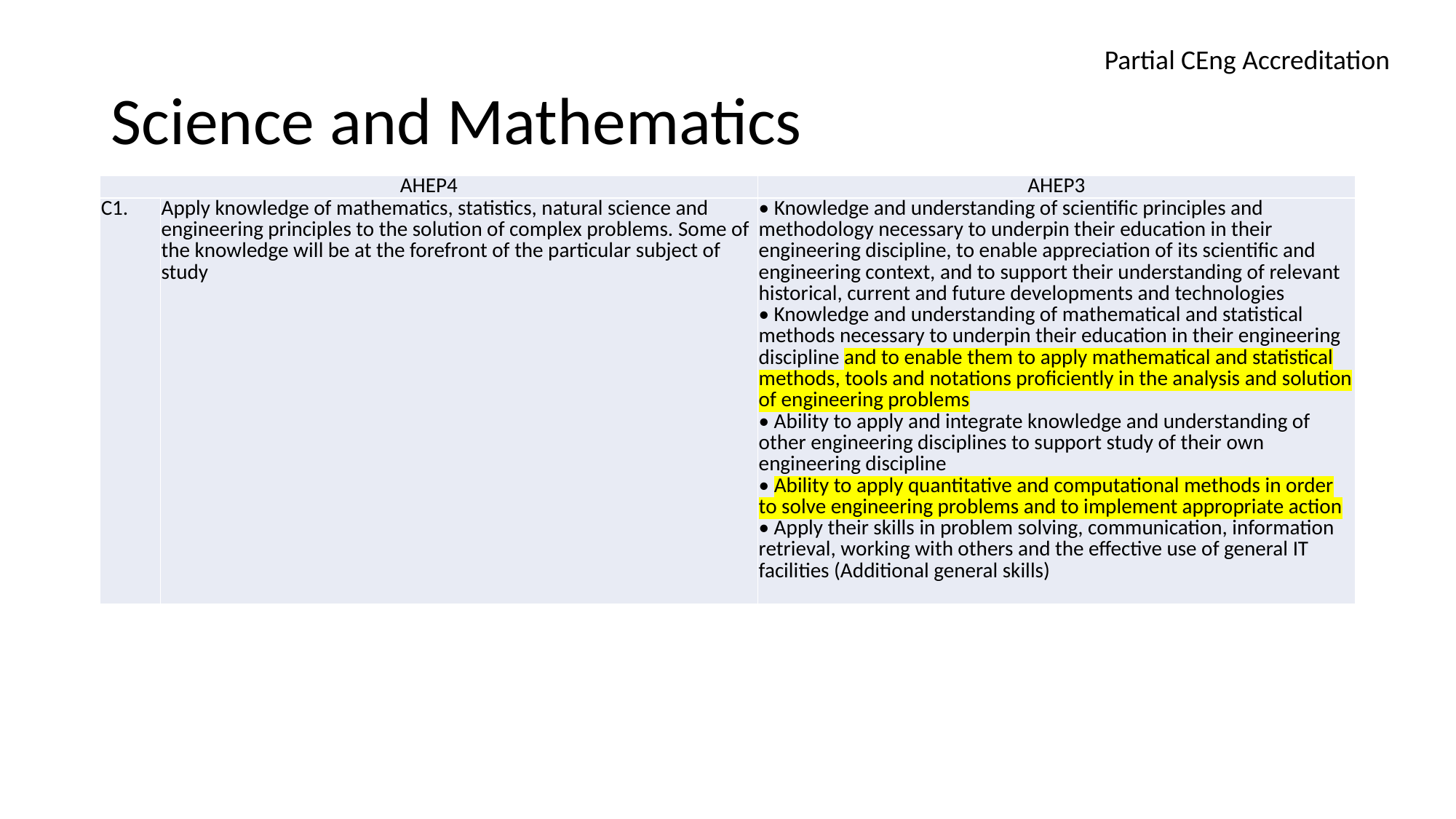

Partial CEng Accreditation
# Science and Mathematics
| AHEP4 |  | AHEP3 |
| --- | --- | --- |
| C1. | Apply knowledge of mathematics, statistics, natural science and engineering principles to the solution of complex problems. Some of the knowledge will be at the forefront of the particular subject of study | • Knowledge and understanding of scientific principles and methodology necessary to underpin their education in their engineering discipline, to enable appreciation of its scientific and engineering context, and to support their understanding of relevant historical, current and future developments and technologies • Knowledge and understanding of mathematical and statistical methods necessary to underpin their education in their engineering discipline and to enable them to apply mathematical and statistical methods, tools and notations proficiently in the analysis and solution of engineering problems • Ability to apply and integrate knowledge and understanding of other engineering disciplines to support study of their own engineering discipline • Ability to apply quantitative and computational methods in order to solve engineering problems and to implement appropriate action • Apply their skills in problem solving, communication, information retrieval, working with others and the effective use of general IT facilities (Additional general skills) |